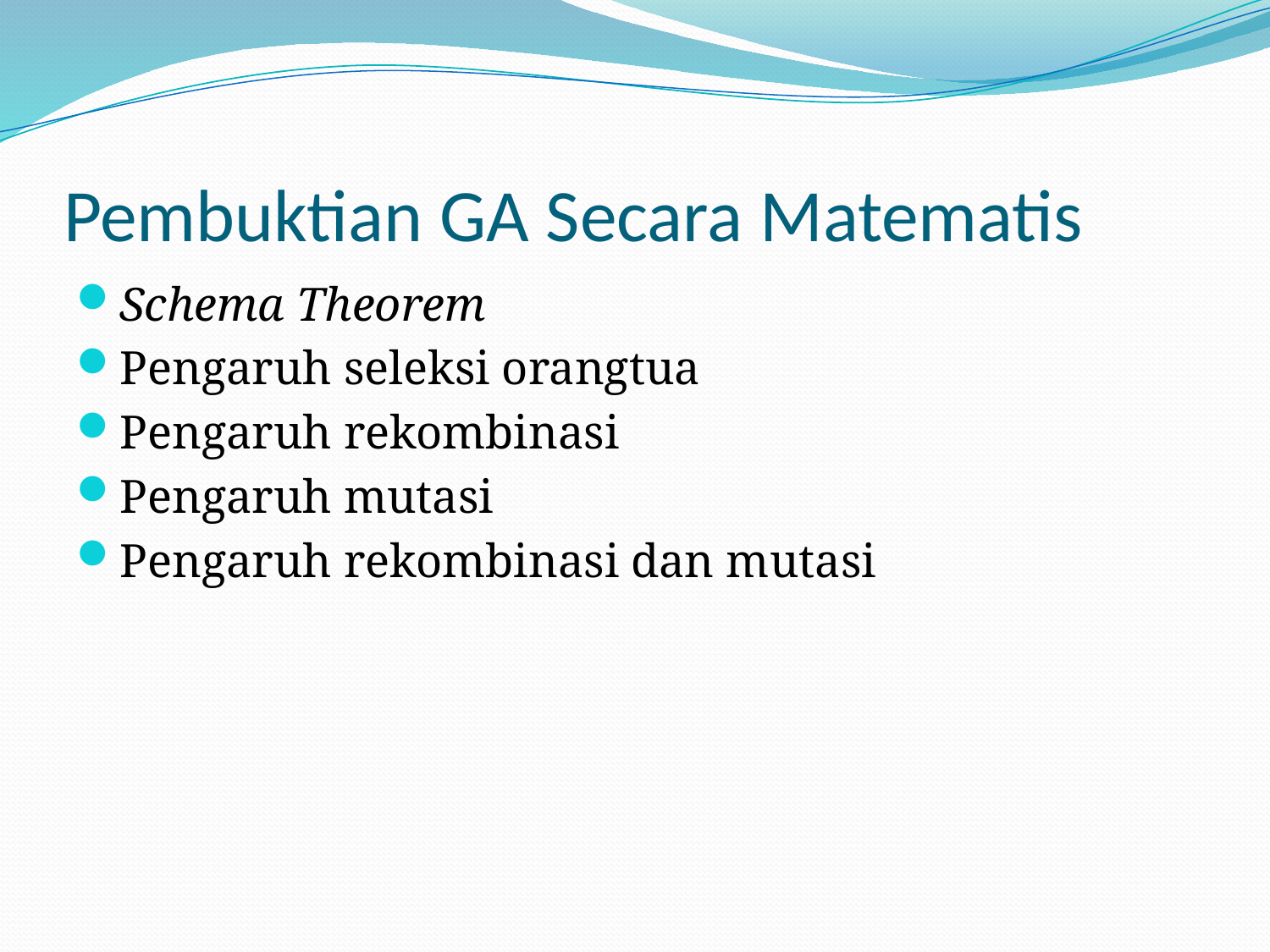

# Pembuktian GA Secara Matematis
Schema Theorem
Pengaruh seleksi orangtua
Pengaruh rekombinasi
Pengaruh mutasi
Pengaruh rekombinasi dan mutasi